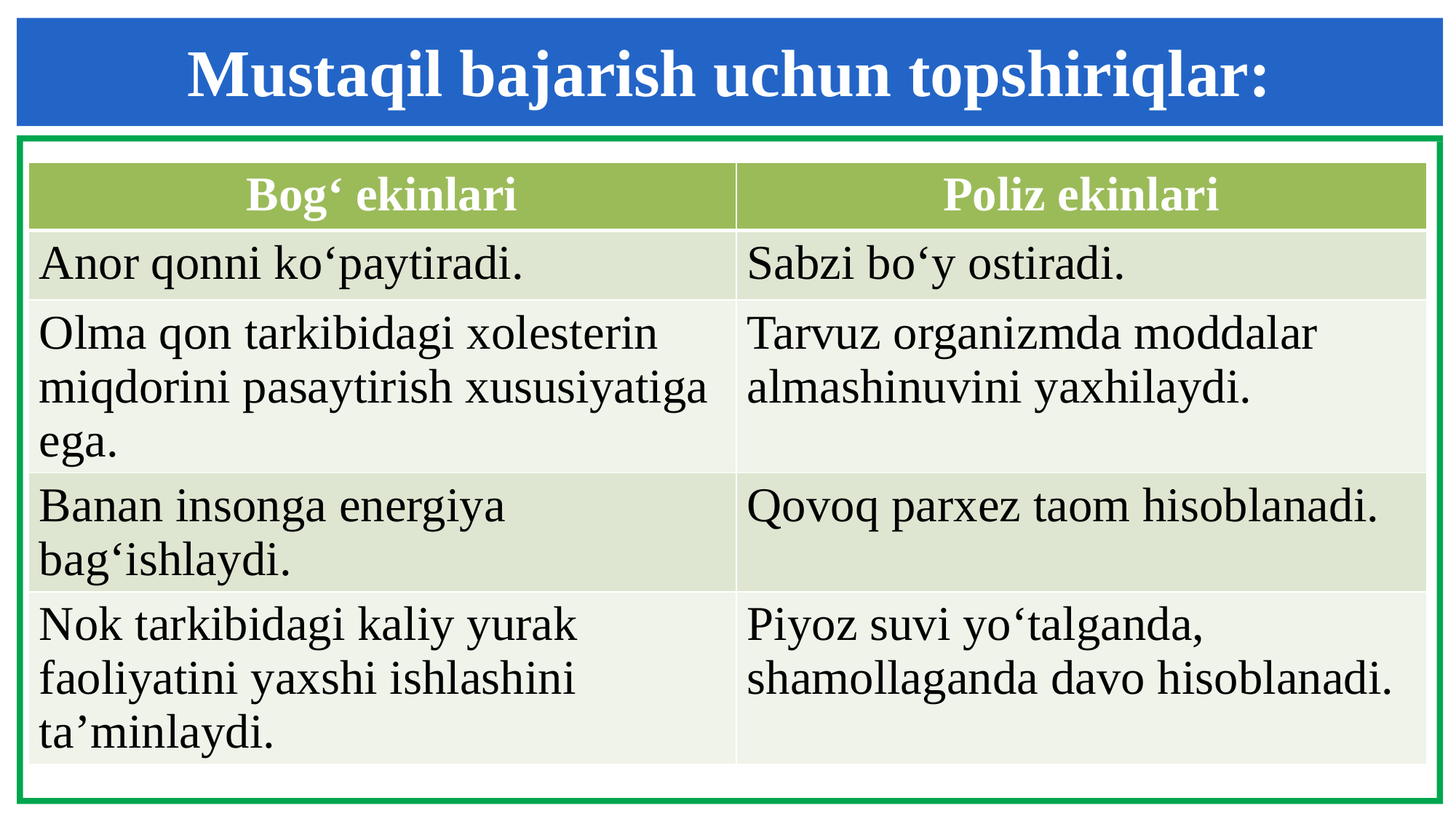

Mustaqil bajarish uchun topshiriqlar:

| Bog‘ ekinlari | Poliz ekinlari |
| --- | --- |
| Anor qonni ko‘paytiradi. | Sabzi bo‘y ostiradi. |
| Olma qon tarkibidagi xolesterin miqdorini pasaytirish xususiyatiga ega. | Tarvuz organizmda moddalar almashinuvini yaxhilaydi. |
| Banan insonga energiya bag‘ishlaydi. | Qovoq parxez taom hisoblanadi. |
| Nok tarkibidagi kaliy yurak faoliyatini yaxshi ishlashini ta’minlaydi. | Piyoz suvi yo‘talganda, shamollaganda davo hisoblanadi. |